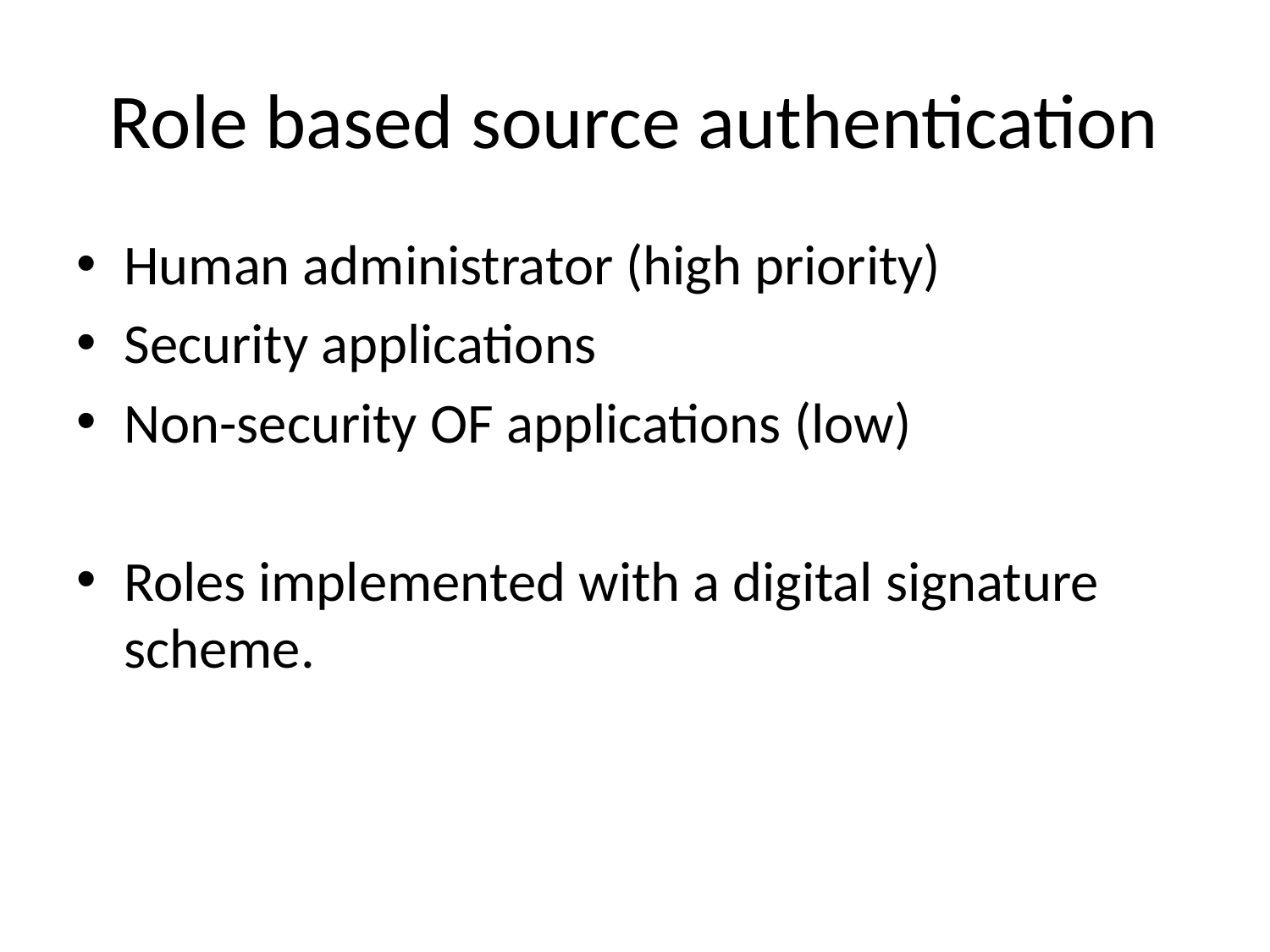

# Role based source authentication
Human administrator (high priority)
Security applications
Non-security OF applications (low)

Roles implemented with a digital signature scheme.